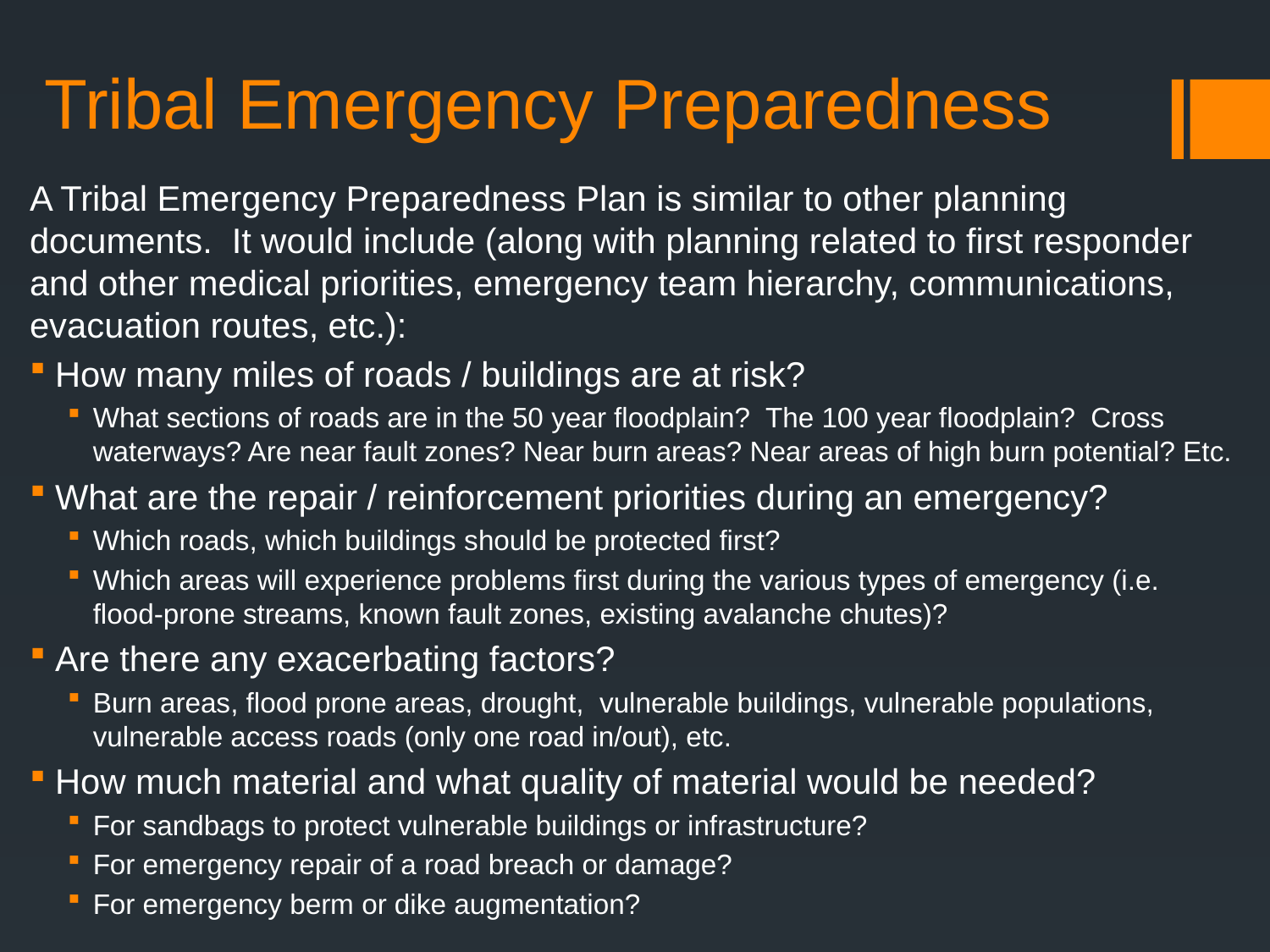

# Tribal Emergency Preparedness
A Tribal Emergency Preparedness Plan is similar to other planning documents.  It would include (along with planning related to first responder and other medical priorities, emergency team hierarchy, communications, evacuation routes, etc.):
How many miles of roads / buildings are at risk?
What sections of roads are in the 50 year floodplain?  The 100 year floodplain?  Cross waterways? Are near fault zones? Near burn areas? Near areas of high burn potential? Etc.
What are the repair / reinforcement priorities during an emergency?
Which roads, which buildings should be protected first?
Which areas will experience problems first during the various types of emergency (i.e. flood-prone streams, known fault zones, existing avalanche chutes)?
Are there any exacerbating factors?
Burn areas, flood prone areas, drought,  vulnerable buildings, vulnerable populations, vulnerable access roads (only one road in/out), etc.
How much material and what quality of material would be needed?
For sandbags to protect vulnerable buildings or infrastructure?
For emergency repair of a road breach or damage?
For emergency berm or dike augmentation?